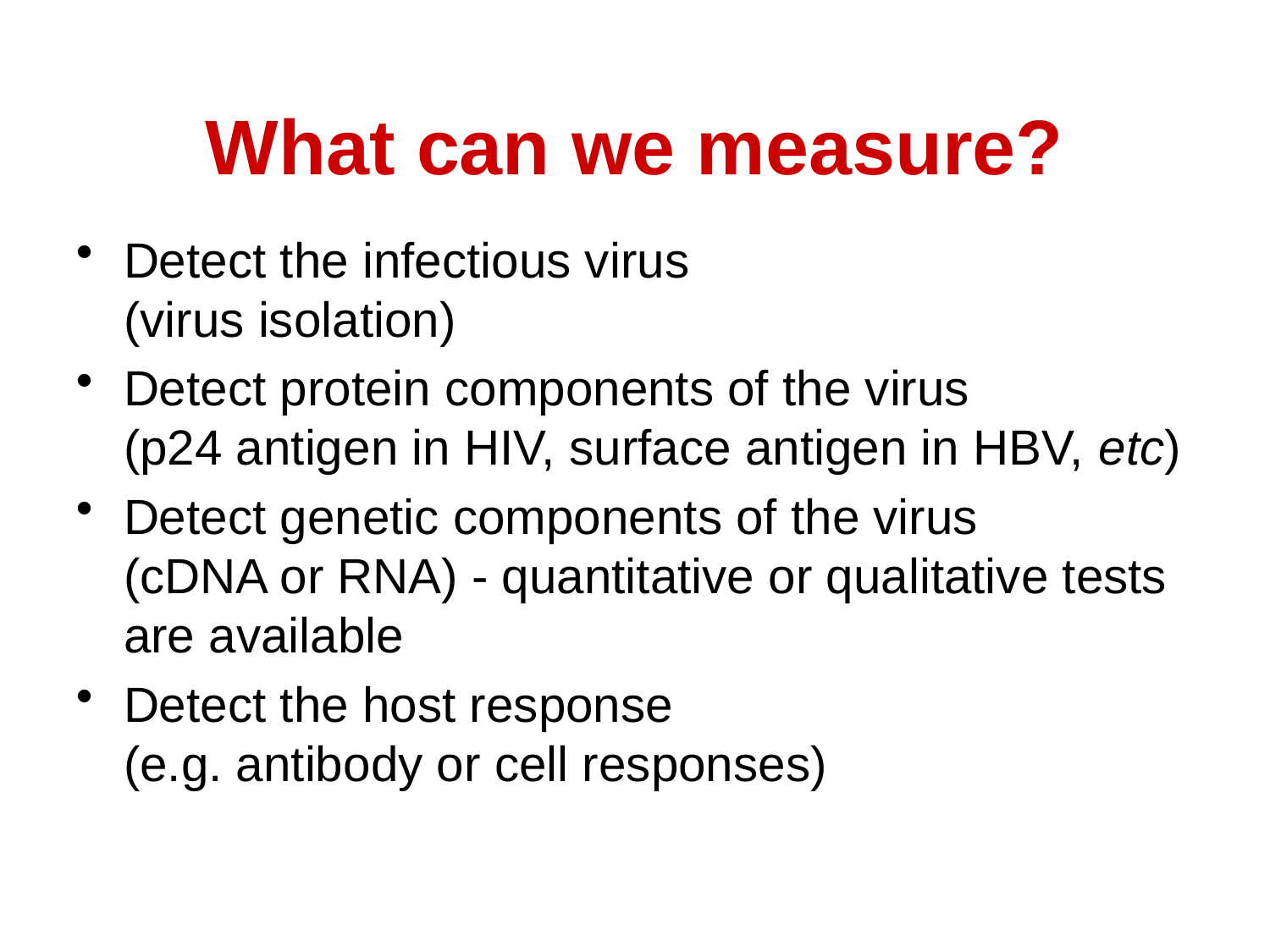

What can we measure?
Detect the infectious virus
(virus isolation)
Detect protein components of the virus
(p24 antigen in HIV, surface antigen in HBV, etc)
Detect genetic components of the virus
(cDNA or RNA) - quantitative or qualitative tests are available
Detect the host response
(e.g. antibody or cell responses)